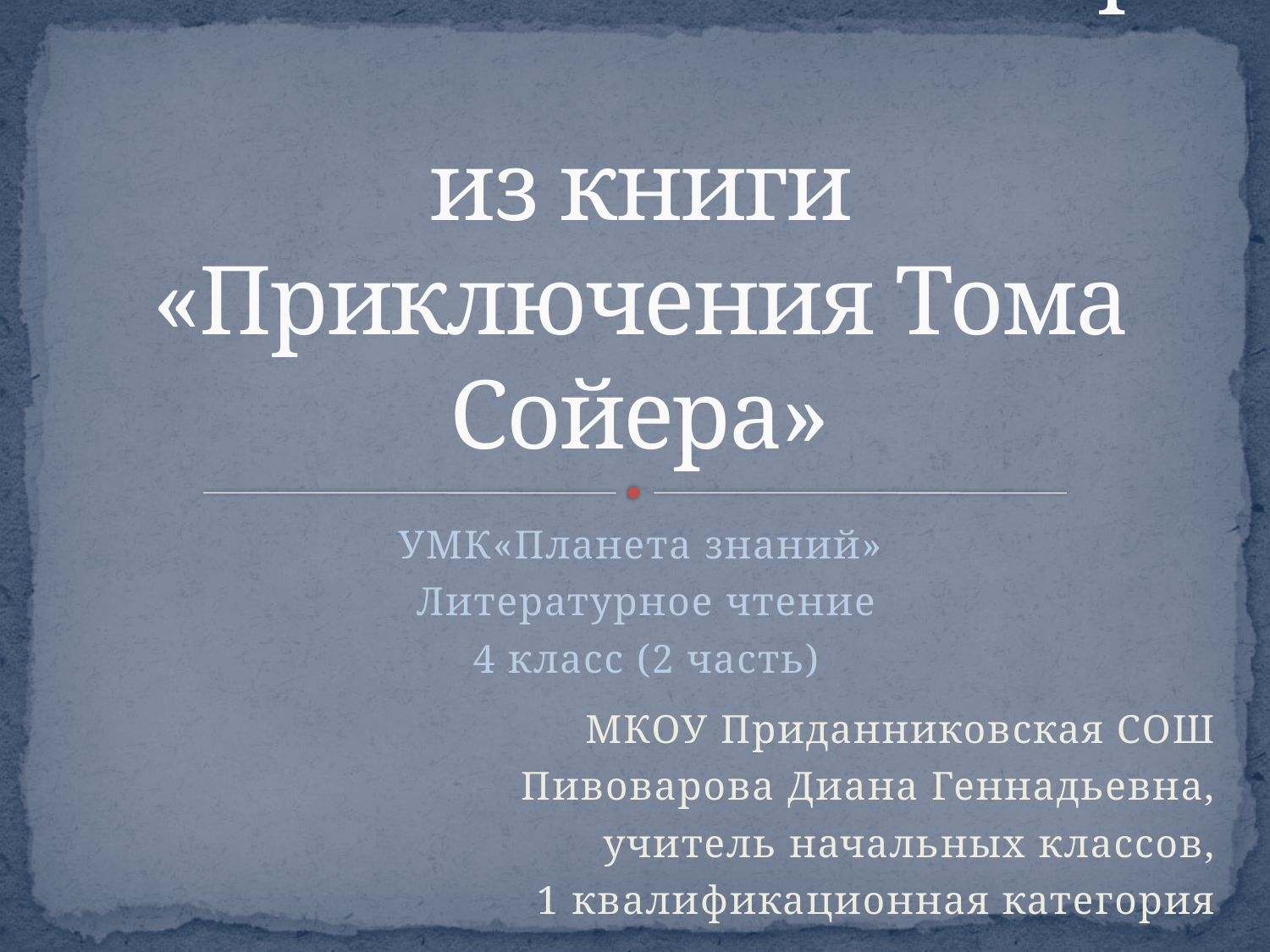

# Марк Твен «Великолепный маляр» из книги «Приключения Тома Сойера»
УМК«Планета знаний»
 Литературное чтение
 4 класс (2 часть)
МКОУ Приданниковская СОШ
Пивоварова Диана Геннадьевна,
учитель начальных классов,
1 квалификационная категория